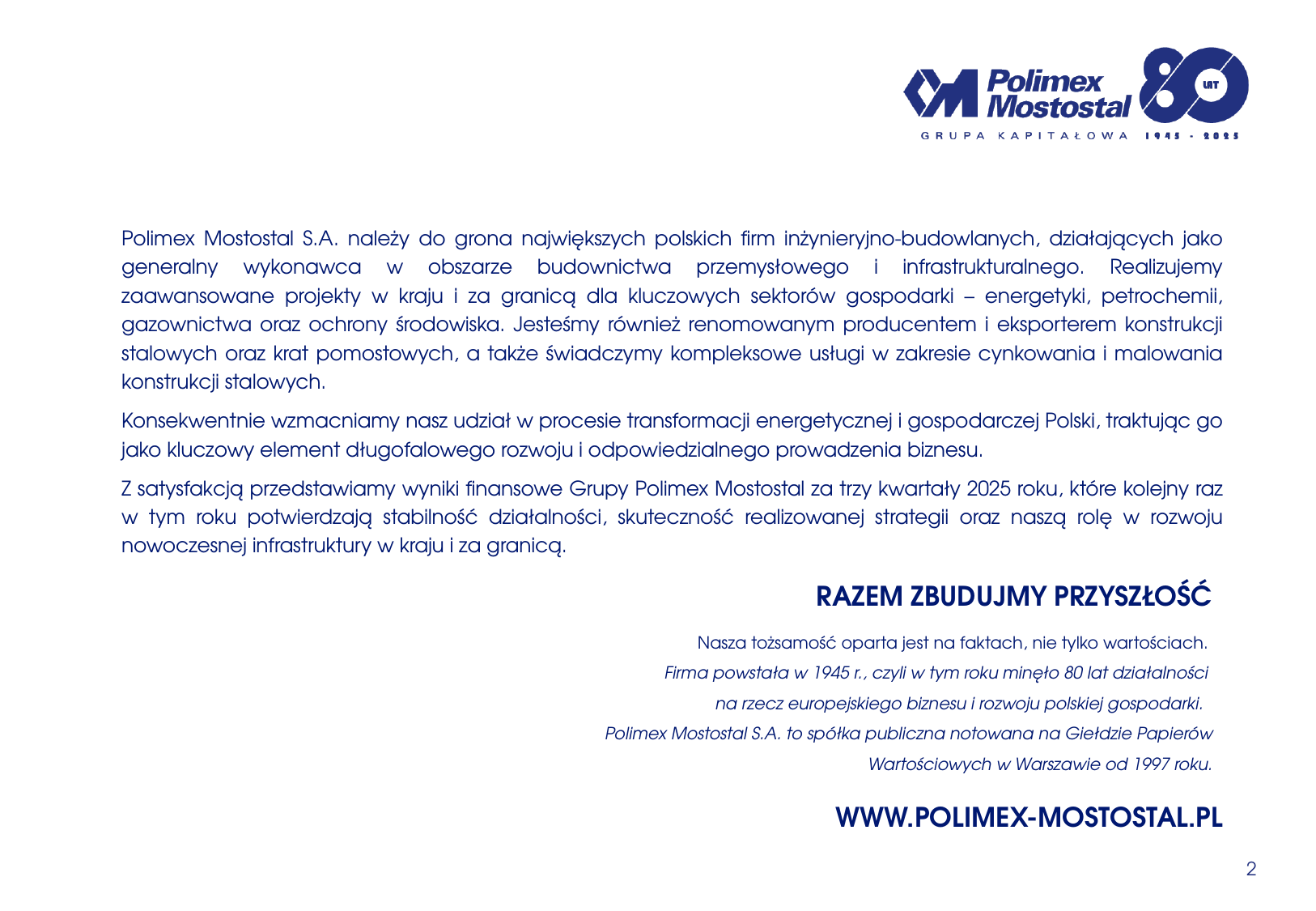

Polimex Mostostal S.A. należy do grona największych polskich firm inżynieryjno-budowlanych, działających jako generalny wykonawca w obszarze budownictwa przemysłowego i infrastrukturalnego. Realizujemy zaawansowane projekty w kraju i za granicą dla kluczowych sektorów gospodarki – energetyki, petrochemii, gazownictwa oraz ochrony środowiska. Jesteśmy również renomowanym producentem i eksporterem konstrukcji stalowych oraz krat pomostowych, a także świadczymy kompleksowe usługi w zakresie cynkowania i malowania konstrukcji stalowych.
Konsekwentnie wzmacniamy nasz udział w procesie transformacji energetycznej i gospodarczej Polski, traktując go jako kluczowy element długofalowego rozwoju i odpowiedzialnego prowadzenia biznesu.
Z satysfakcją przedstawiamy wyniki finansowe Grupy Polimex Mostostal za trzy kwartały 2025 roku, które kolejny raz w tym roku potwierdzają stabilność działalności, skuteczność realizowanej strategii oraz naszą rolę w rozwoju nowoczesnej infrastruktury w kraju i za granicą.
RAZEM ZBUDUJMY PRZYSZŁOŚĆ
​Nasza tożsamość oparta jest na faktach, nie tylko wartościach.
Firma powstała w 1945 r., czyli w tym roku minęło 80 lat działalności
na rzecz europejskiego biznesu i rozwoju polskiej gospodarki.
Polimex Mostostal S.A. to spółka publiczna notowana na Giełdzie Papierów Wartościowych w Warszawie od 1997 roku.
WWW.POLIMEX-MOSTOSTAL.PL
2